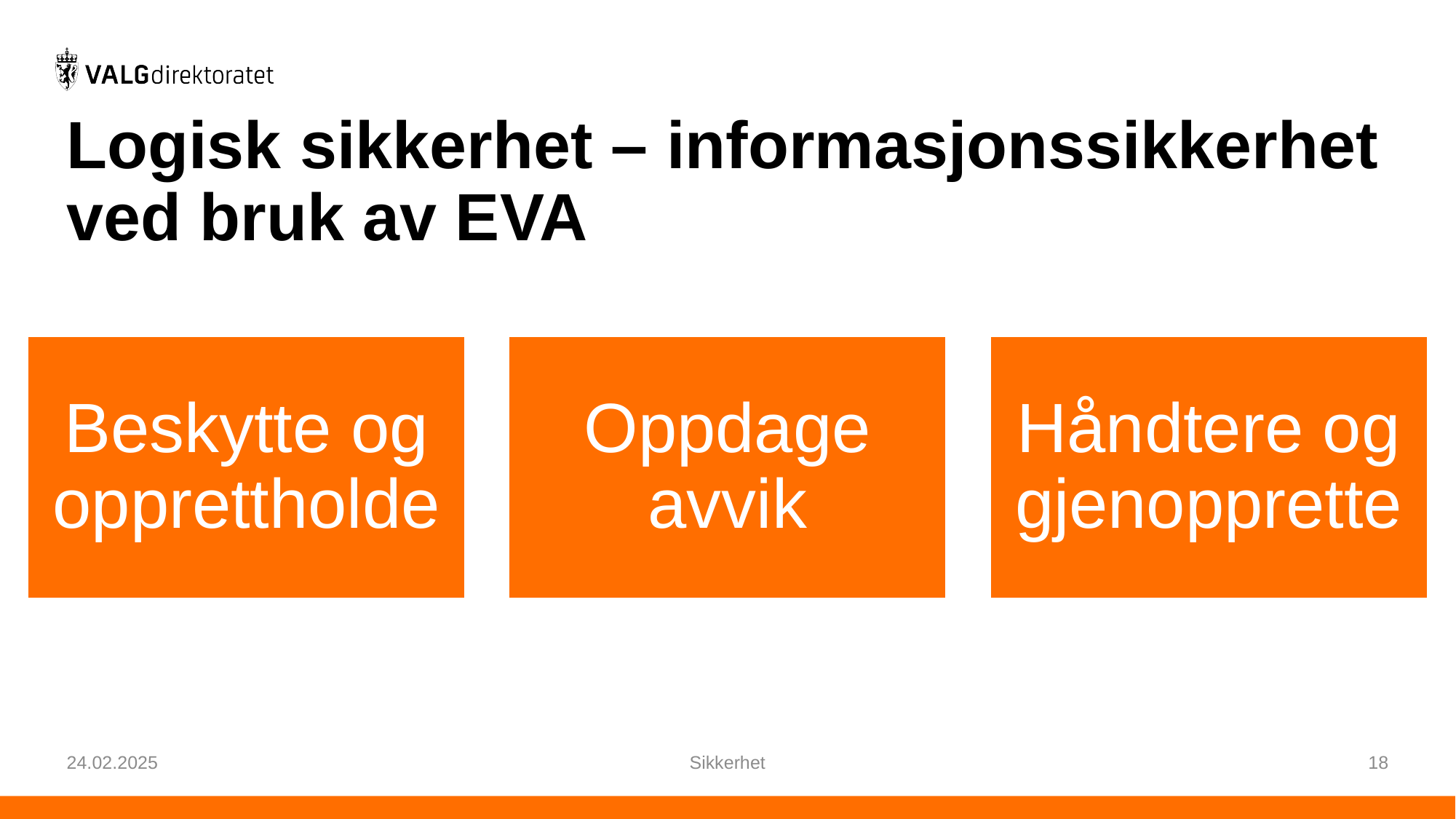

# Logisk sikkerhet – informasjonssikkerhet ved bruk av EVA
Beskytte og opprettholde
Oppdage avvik
Håndtere og gjenopprette
24.02.2025
Sikkerhet
18